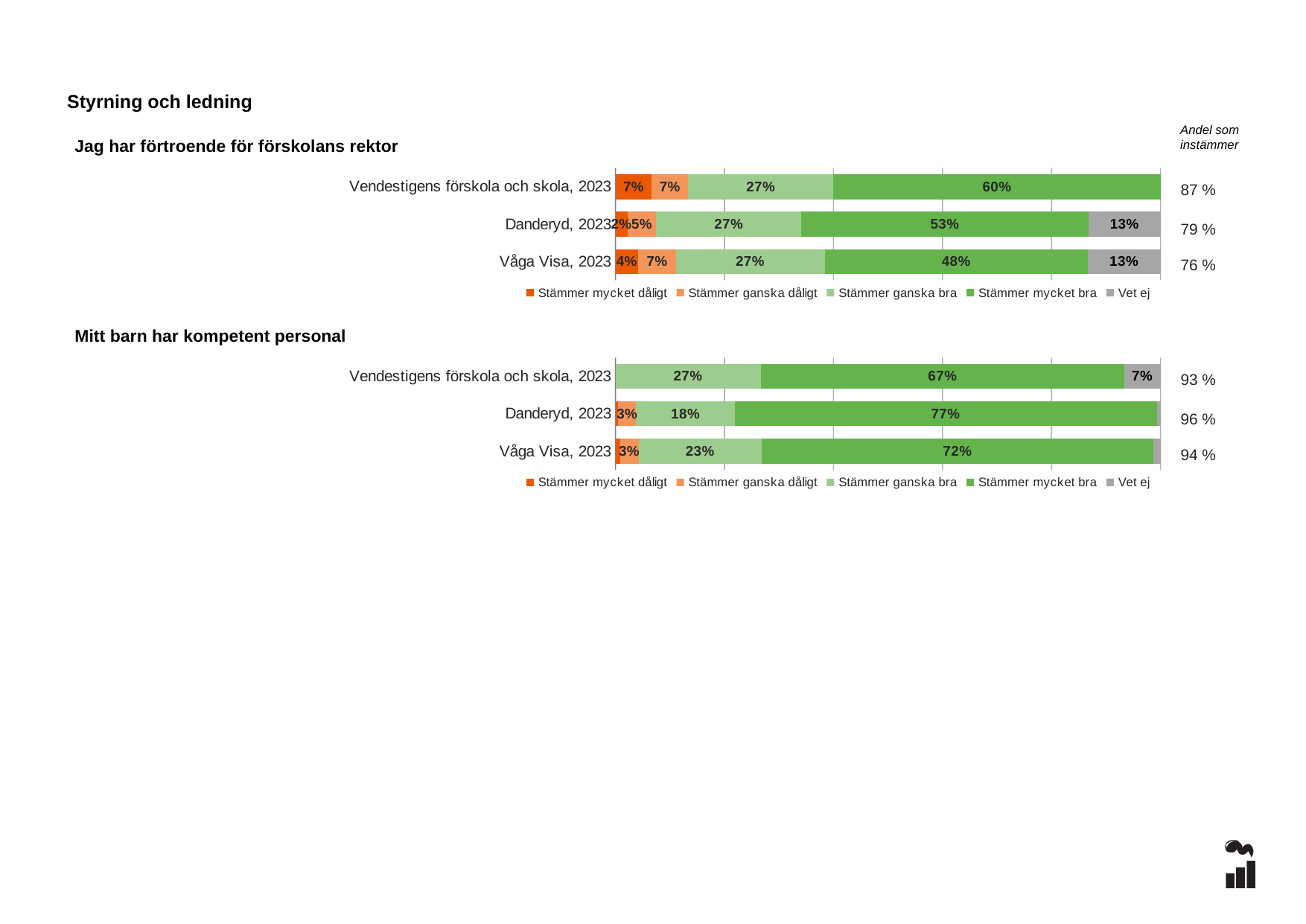

Styrning och ledning
Andel som instämmer
Jag har förtroende för förskolans rektor

### Chart

| Category | Stämmer mycket dåligt | Stämmer ganska dåligt | Stämmer ganska bra | Stämmer mycket bra | Vet ej |
|---|---|---|---|---|---|
| Vendestigens förskola och skola, 2023 | 0.0667 | 0.0667 | 0.2667 | 0.6 | 0.0 |
| Danderyd, 2023 | 0.022 | 0.053 | 0.266 | 0.527 | 0.132 |
| Våga Visa, 2023 | 0.0421 | 0.0685 | 0.2732 | 0.4825 | 0.1336 |
87 %
79 %
76 %

### Chart

| Category | Stämmer mycket dåligt | Stämmer ganska dåligt | Stämmer ganska bra | Stämmer mycket bra | Vet ej |
|---|---|---|---|---|---|
| Vendestigens förskola och skola, 2023 | 0.0 | 0.0 | 0.2667 | 0.6667 | 0.0667 |
| Danderyd, 2023 | 0.005 | 0.033 | 0.181 | 0.774 | 0.007 |
| Våga Visa, 2023 | 0.0084 | 0.0339 | 0.226 | 0.7183 | 0.0134 |
Mitt barn har kompetent personal
93 %
96 %
94 %